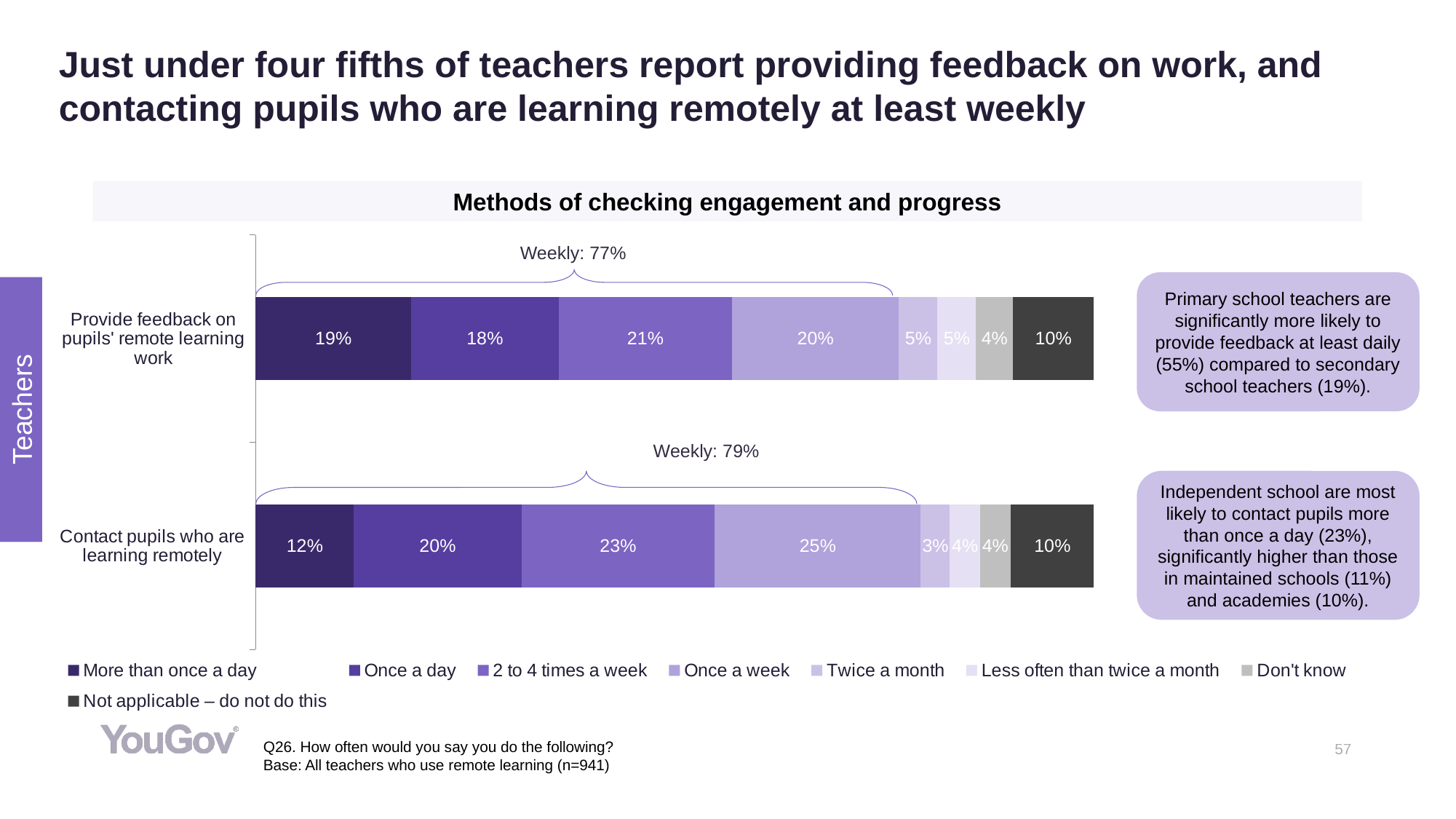

# Just under four fifths of teachers report providing feedback on work, and contacting pupils who are learning remotely at least weekly

Methods of checking engagement and progress

### Chart

| Category | More than once a day | Once a day | 2 to 4 times a week | Once a week | Twice a month | Less often than twice a month | Don't know | Not applicable – do not do this |
|---|---|---|---|---|---|---|---|---|
| Contact pupils who are learning remotely | 0.117058592973 | 0.200060779941 | 0.230139873691 | 0.246236929342 | 0.0347133872311 | 0.0358023248423 | 0.0366713304213 | 0.0993167815576 |
| Provide feedback on pupils' remote learning work | 0.185086237136 | 0.176489121252 | 0.206338918059 | 0.199482220601 | 0.0458750099927 | 0.0461879785759 | 0.0436893967736 | 0.0968511176092 |
Weekly: 77%
Primary school teachers are significantly more likely to provide feedback at least daily (55%) compared to secondary school teachers (19%).
Teachers
Weekly: 79%
Independent school are most likely to contact pupils more than once a day (23%), significantly higher than those in maintained schools (11%) and academies (10%).
Q26. How often would you say you do the following?
Base: All teachers who use remote learning (n=941)